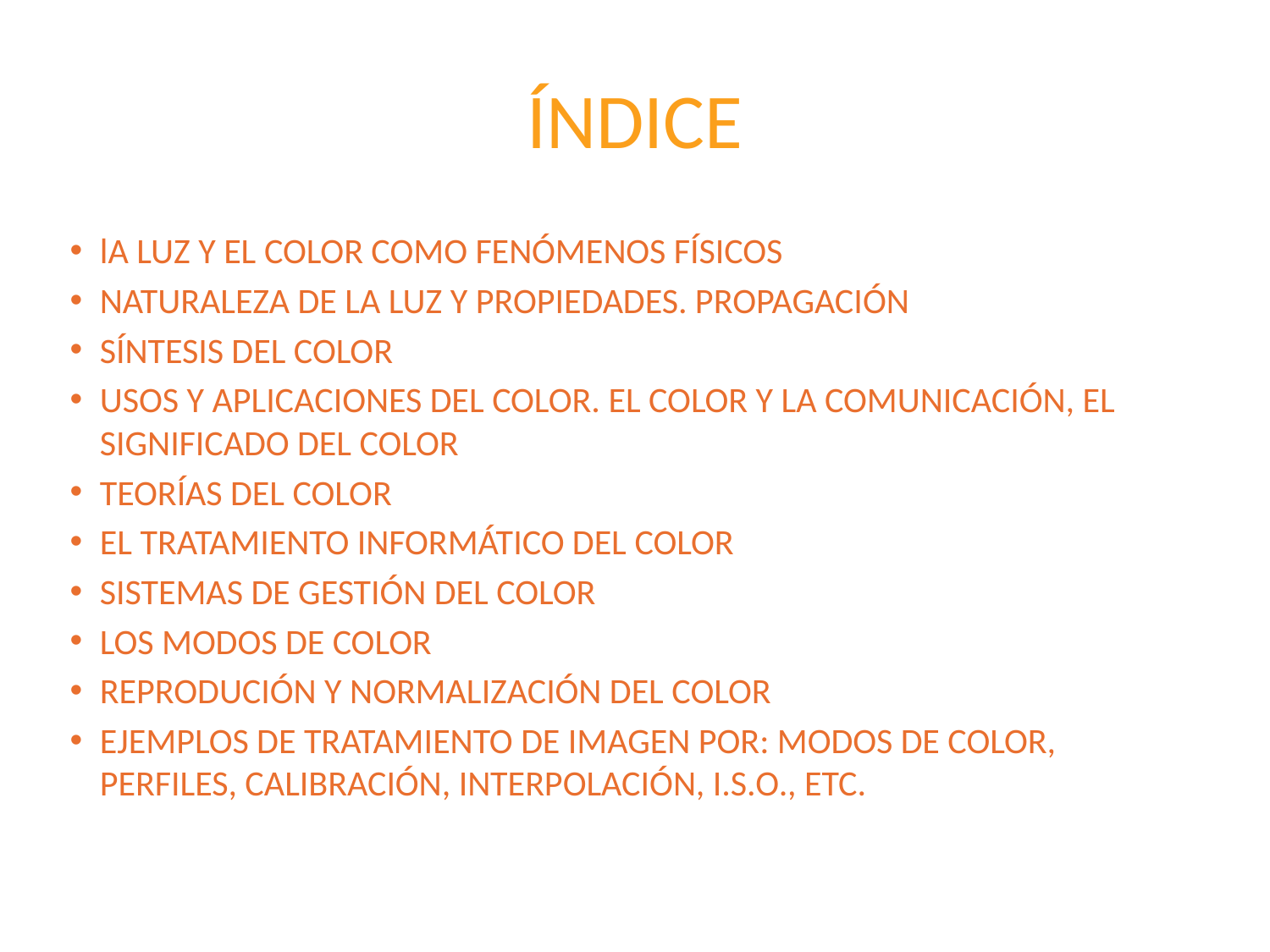

# ÍNDICE
lA LUZ Y EL COLOR COMO FENÓMENOS FÍSICOS
NATURALEZA DE LA LUZ Y PROPIEDADES. PROPAGACIÓN
SÍNTESIS DEL COLOR
USOS Y APLICACIONES DEL COLOR. EL COLOR Y LA COMUNICACIÓN, EL SIGNIFICADO DEL COLOR
TEORÍAS DEL COLOR
EL TRATAMIENTO INFORMÁTICO DEL COLOR
SISTEMAS DE GESTIÓN DEL COLOR
LOS MODOS DE COLOR
REPRODUCIÓN Y NORMALIZACIÓN DEL COLOR
EJEMPLOS DE TRATAMIENTO DE IMAGEN POR: MODOS DE COLOR, PERFILES, CALIBRACIÓN, INTERPOLACIÓN, I.S.O., ETC.